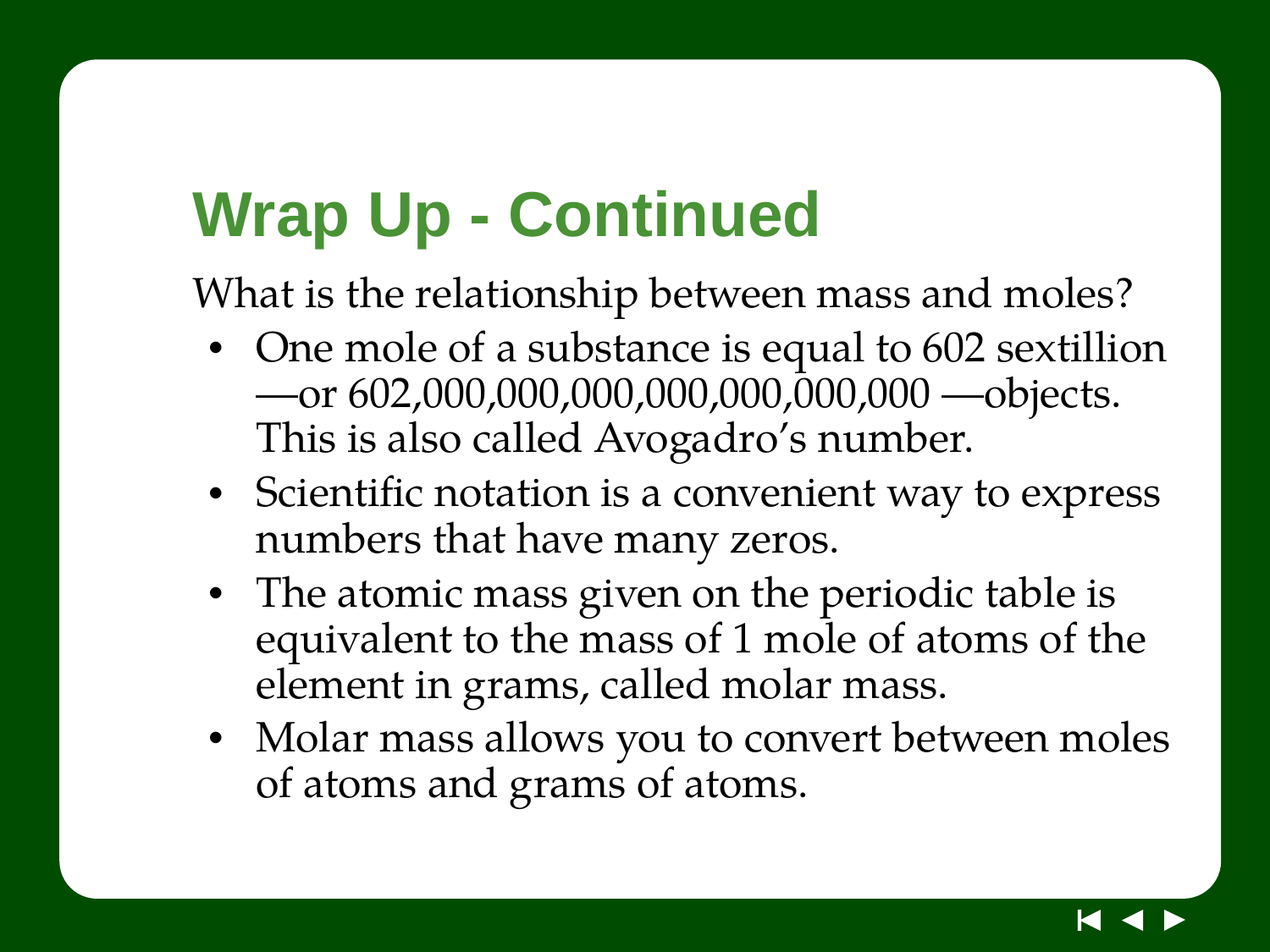

# Wrap Up - Continued
What is the relationship between mass and moles?
One mole of a substance is equal to 602 sextillion—or 602,000,000,000,000,000,000,000 —objects. This is also called Avogadro’s number.
Scientific notation is a convenient way to express numbers that have many zeros.
The atomic mass given on the periodic table is equivalent to the mass of 1 mole of atoms of the element in grams, called molar mass.
Molar mass allows you to convert between moles of atoms and grams of atoms.